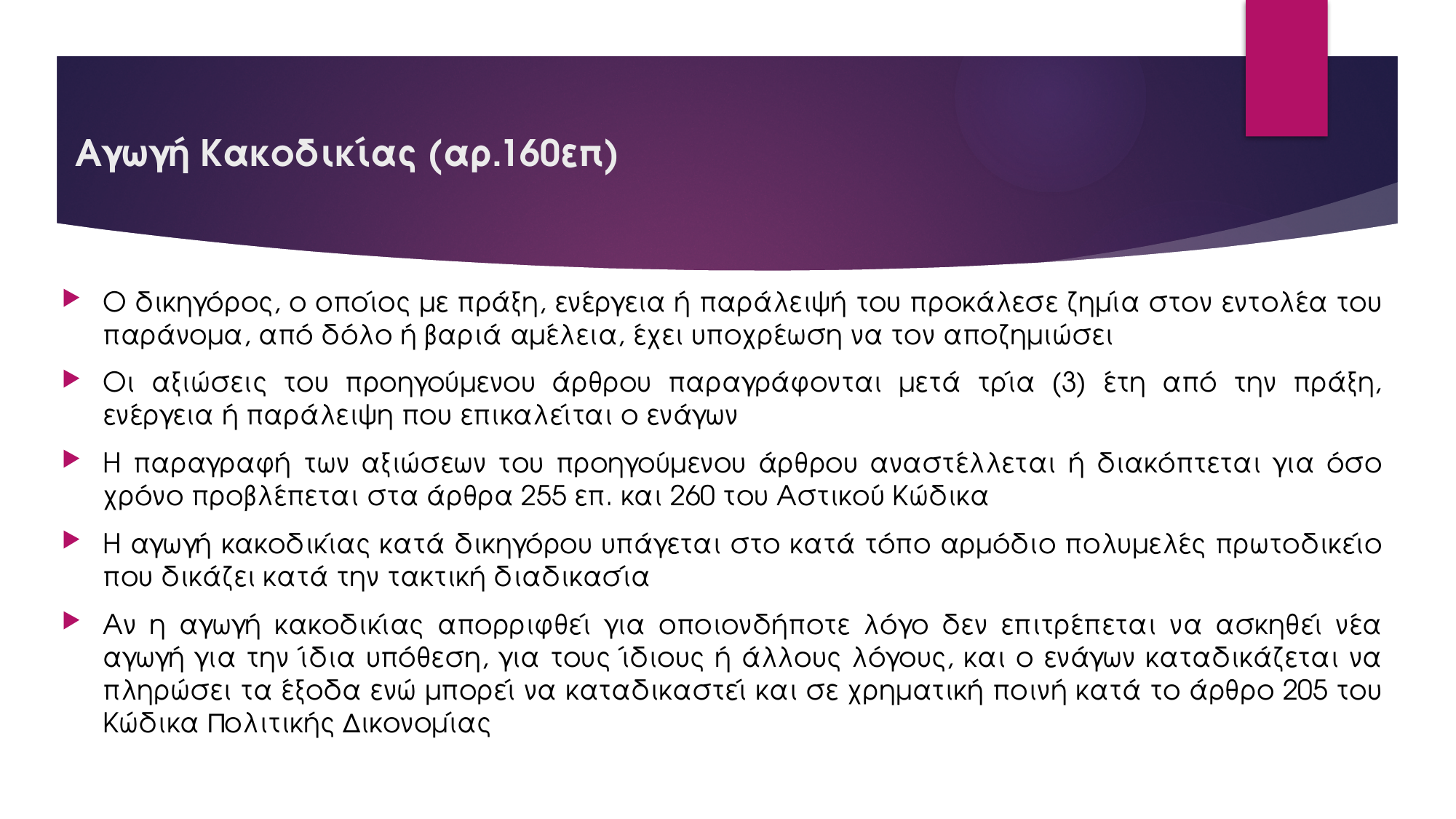

# Αγωγή Κακοδικίας (αρ.160επ)
Ο δικηγόρος, ο οποίος με πράξη, ενέργεια ή παράλειψή του προκάλεσε ζημία στον εντολέα του παράνομα, από δόλο ή βαριά αμέλεια, έχει υποχρέωση να τον αποζημιώσει
Οι αξιώσεις του προηγούμενου άρθρου παραγράφονται μετά τρία (3) έτη από την πράξη, ενέργεια ή παράλειψη που επικαλείται ο ενάγων
Η παραγραφή των αξιώσεων του προηγούμενου άρθρου αναστέλλεται ή διακόπτεται για όσο χρόνο προβλέπεται στα άρθρα 255 επ. και 260 του Αστικού Κώδικα
Η αγωγή κακοδικίας κατά δικηγόρου υπάγεται στο κατά τόπο αρμόδιο πολυμελές πρωτοδικείο που δικάζει κατά την τακτική διαδικασία
Αν η αγωγή κακοδικίας απορριφθεί για οποιονδήποτε λόγο δεν επιτρέπεται να ασκηθεί νέα αγωγή για την ίδια υπόθεση, για τους ίδιους ή άλλους λόγους, και ο ενάγων καταδικάζεται να πληρώσει τα έξοδα ενώ μπορεί να καταδικαστεί και σε χρηματική ποινή κατά το άρθρο 205 του Κώδικα Πολιτικής Δικονομίας